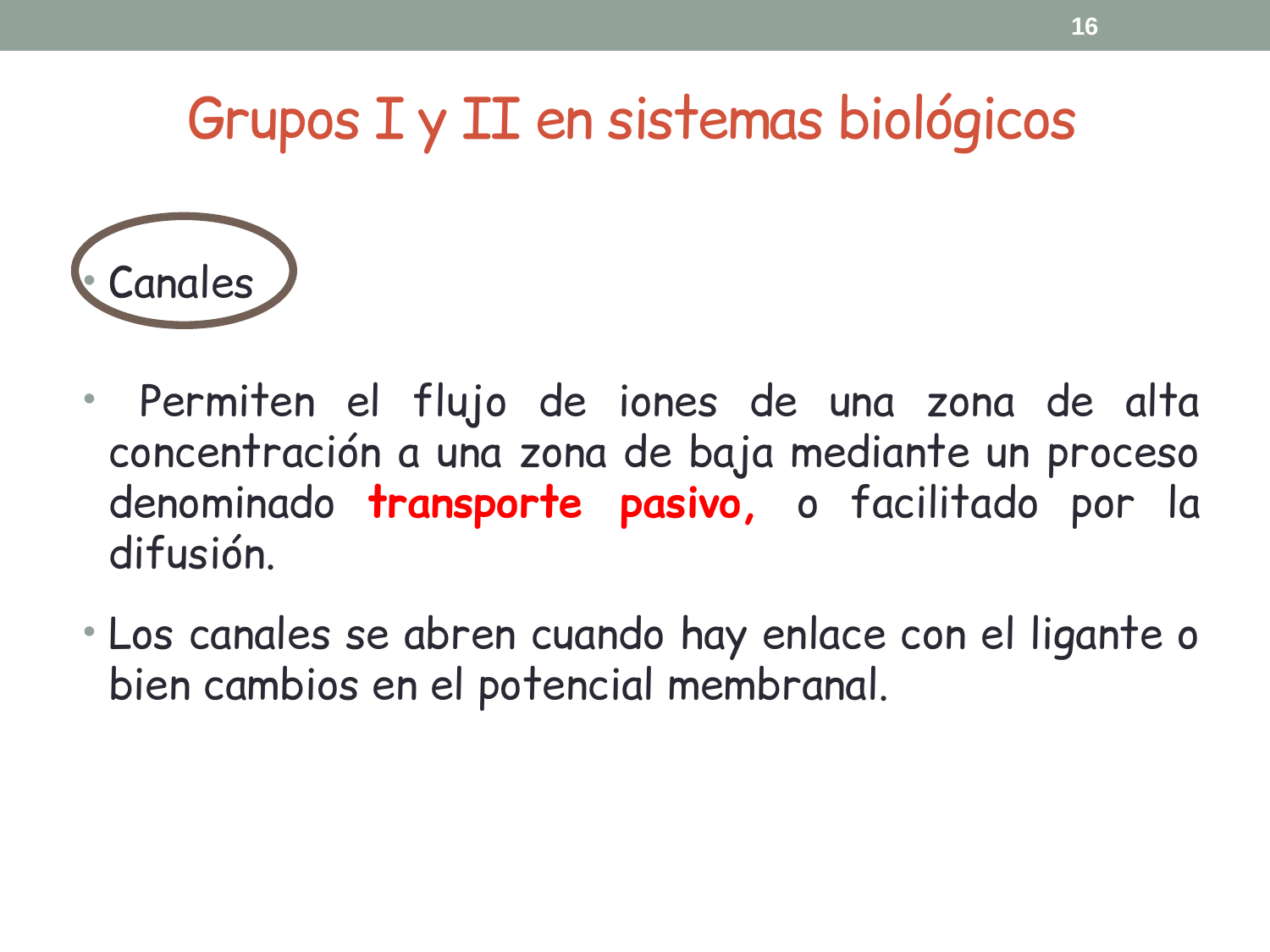

16
# Grupos I y II en sistemas biológicos

Canales

 Permiten el flujo de iones de una zona de alta concentración a una zona de baja mediante un proceso denominado transporte pasivo, o facilitado por la difusión.
Los canales se abren cuando hay enlace con el ligante o bien cambios en el potencial membranal.